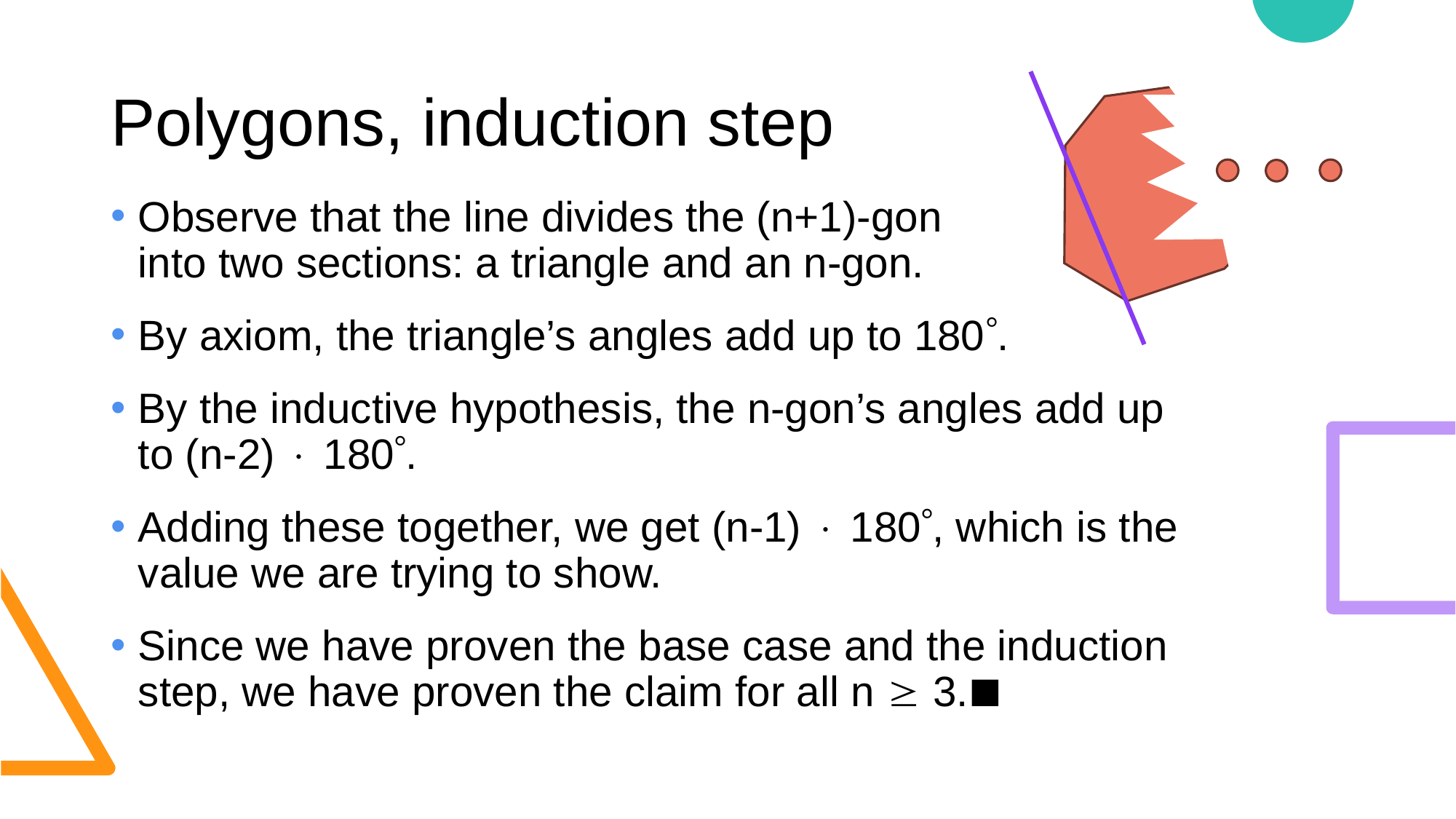

# Polygons, induction step

Observe that the line divides the (n+1)-gon
into two sections: a triangle and an n-gon.
By axiom, the triangle’s angles add up to 180°.
By the inductive hypothesis, the n-gon’s angles add up to (n-2) ⋅ 180°.
Adding these together, we get (n-1) ⋅ 180°, which is the value we are trying to show.
Since we have proven the base case and the induction step, we have proven the claim for all n ≥ 3.∎